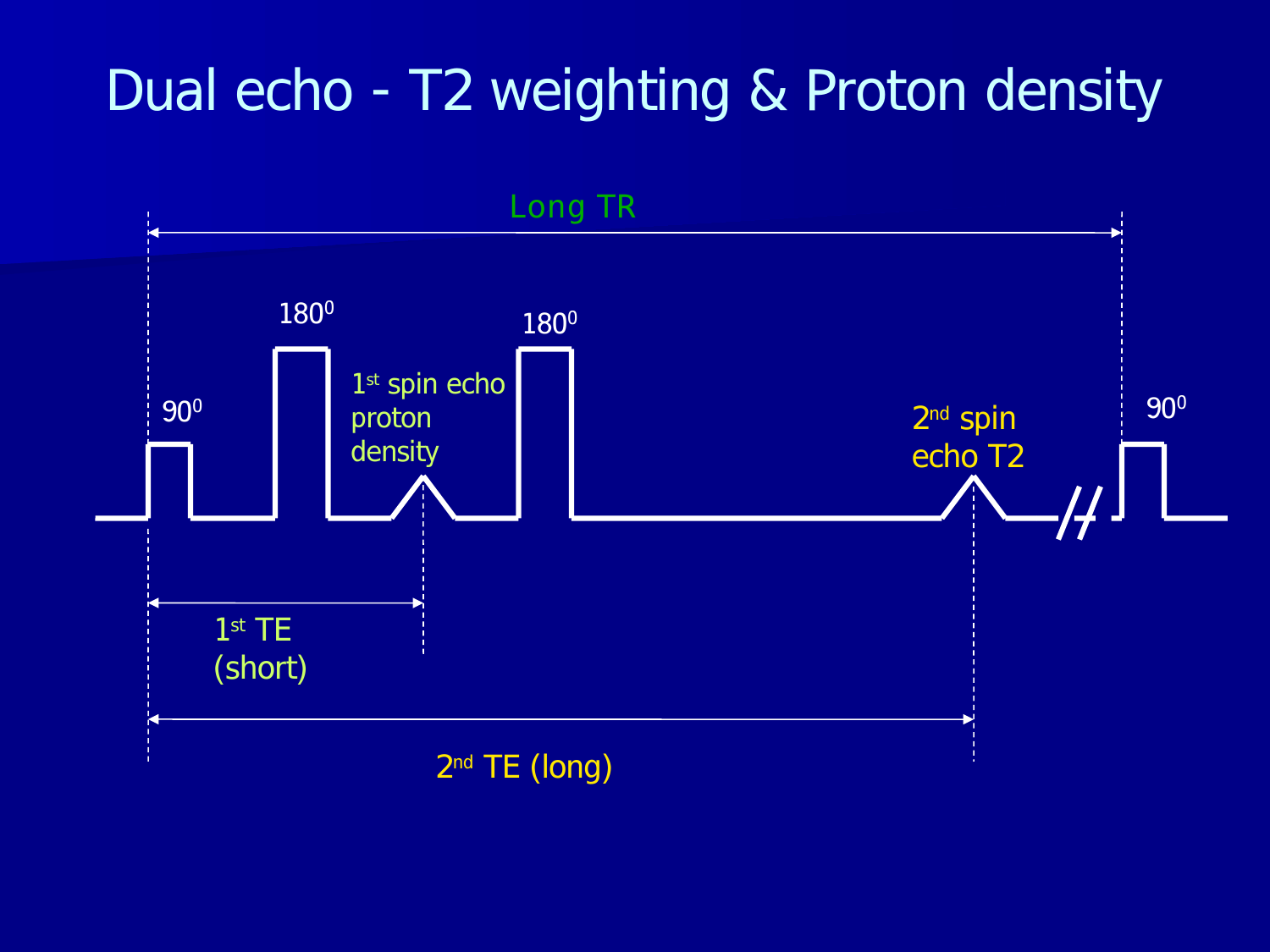

# Dual echo - T2 weighting & Proton density
Long TR

1800
1800

1st spin echo proton density
900
900
2nd spin echo T2

1st TE (short)

2nd TE (long)